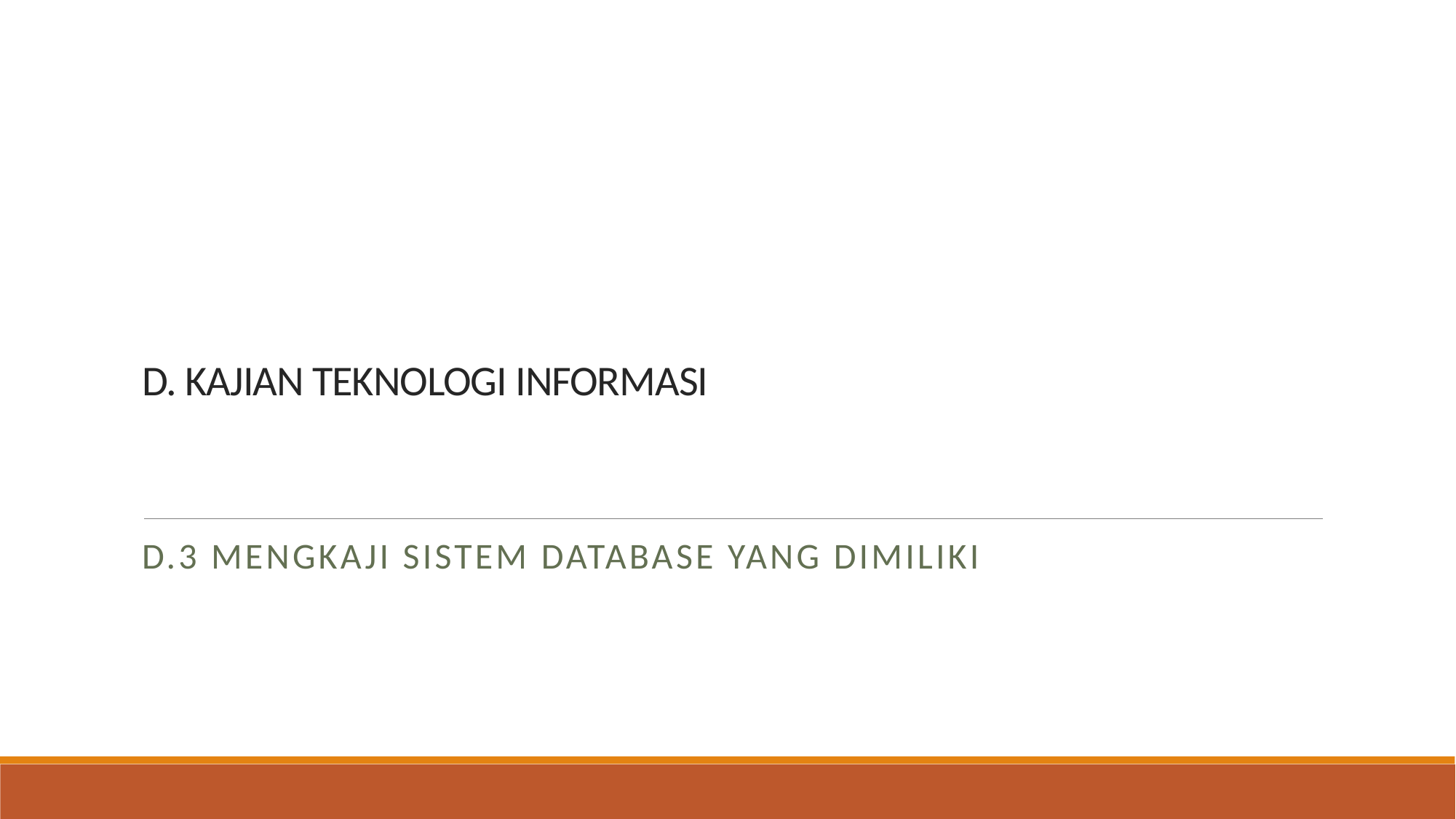

# D. KAJIAN TEKNOLOGI INFORMASI
D.3 Mengkaji Sistem Database yang Dimiliki